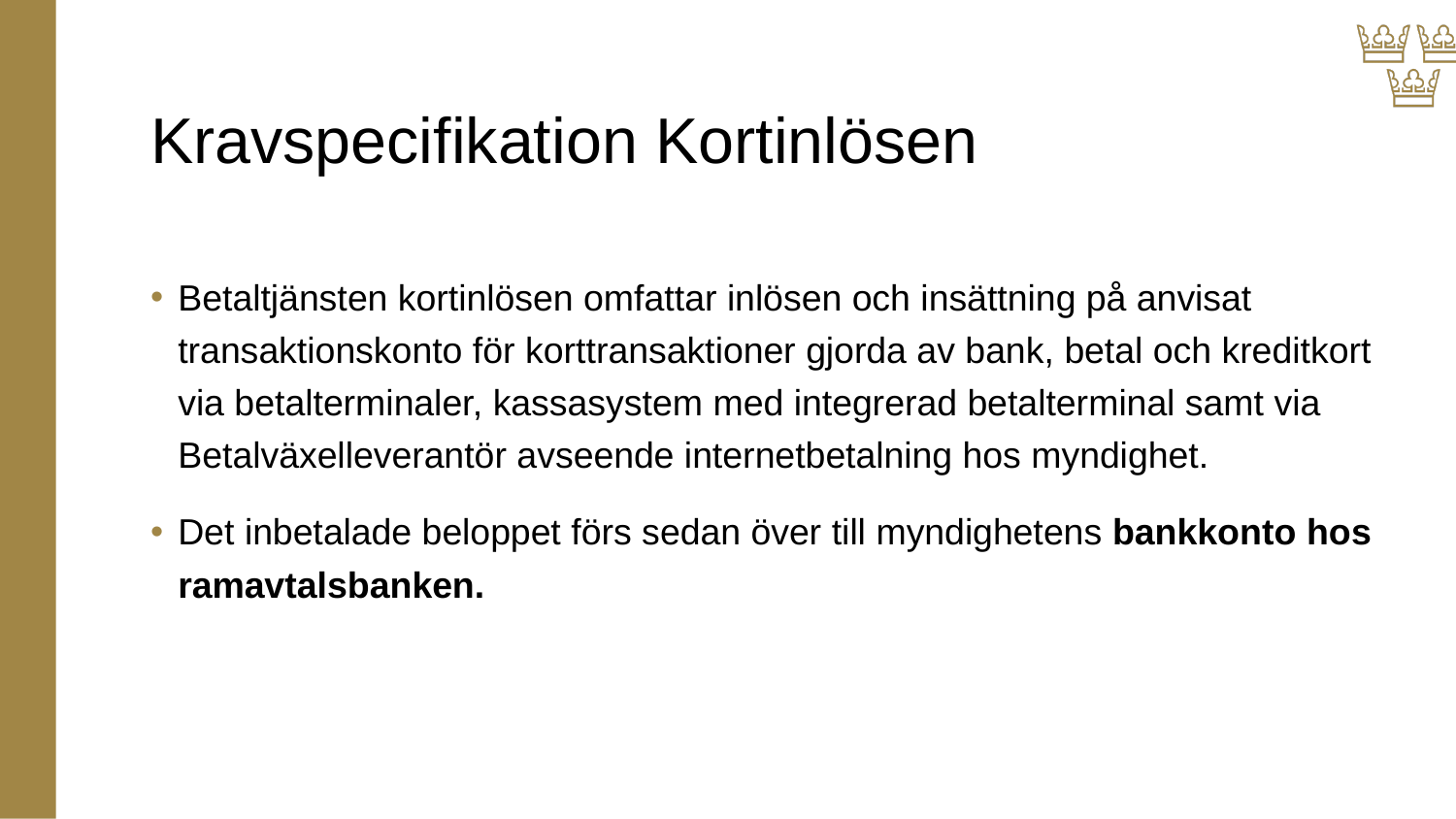

# Kravspecifikation Kortinlösen
Betaltjänsten kortinlösen omfattar inlösen och insättning på anvisat transaktionskonto för korttransaktioner gjorda av bank, betal och kreditkort via betalterminaler, kassasystem med integrerad betalterminal samt via Betalväxelleverantör avseende internetbetalning hos myndighet.
Det inbetalade beloppet förs sedan över till myndighetens bankkonto hos ramavtalsbanken.